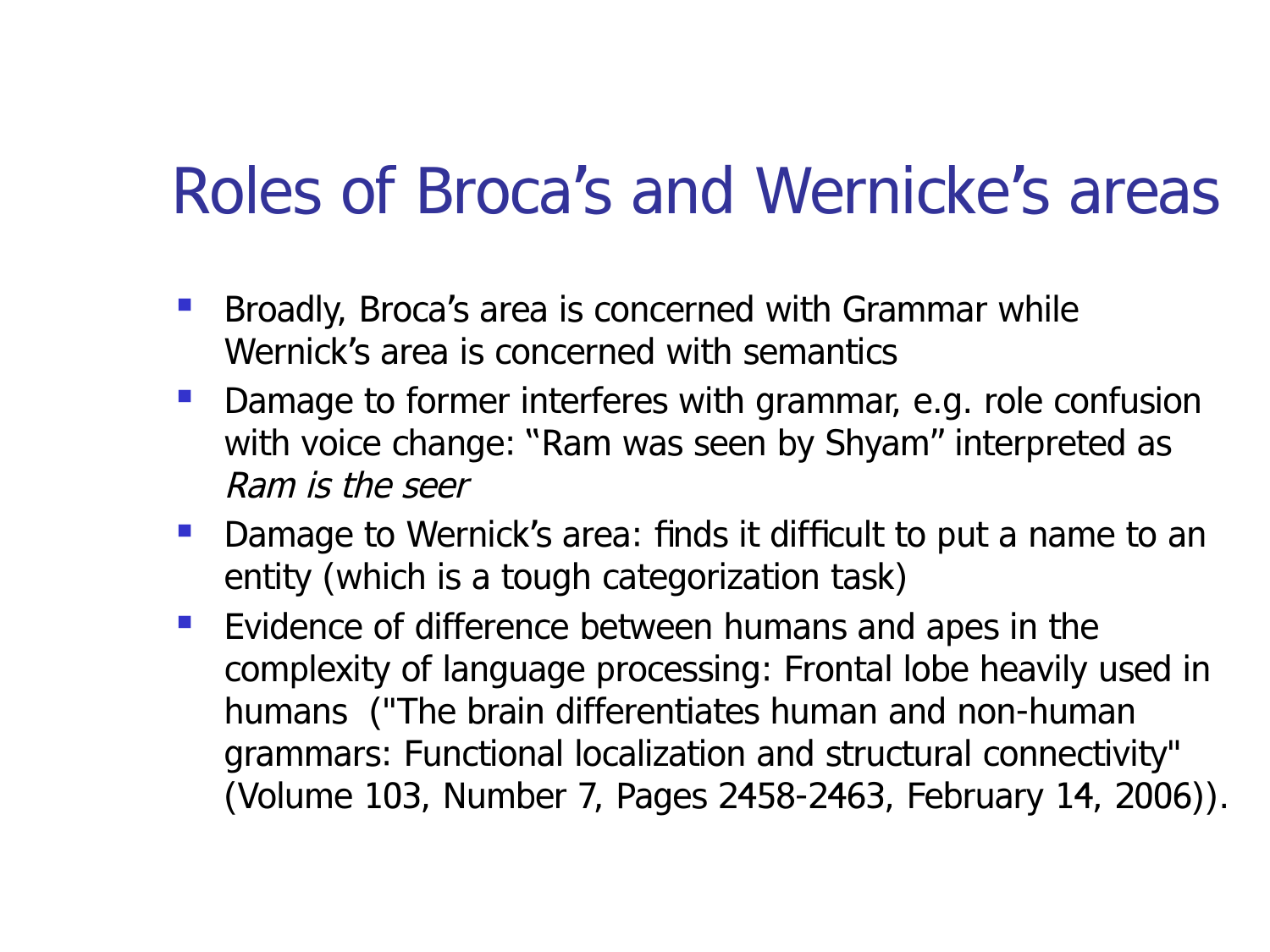

# Roles of Broca’s and Wernicke’s areas
Broadly, Broca’s area is concerned with Grammar while Wernick’s area is concerned with semantics
Damage to former interferes with grammar, e.g. role confusion with voice change: “Ram was seen by Shyam” interpreted as Ram is the seer
Damage to Wernick’s area: finds it difficult to put a name to an entity (which is a tough categorization task)
Evidence of difference between humans and apes in the complexity of language processing: Frontal lobe heavily used in humans  ("The brain differentiates human and non-human grammars: Functional localization and structural connectivity" (Volume 103, Number 7, Pages 2458-2463, February 14, 2006)).